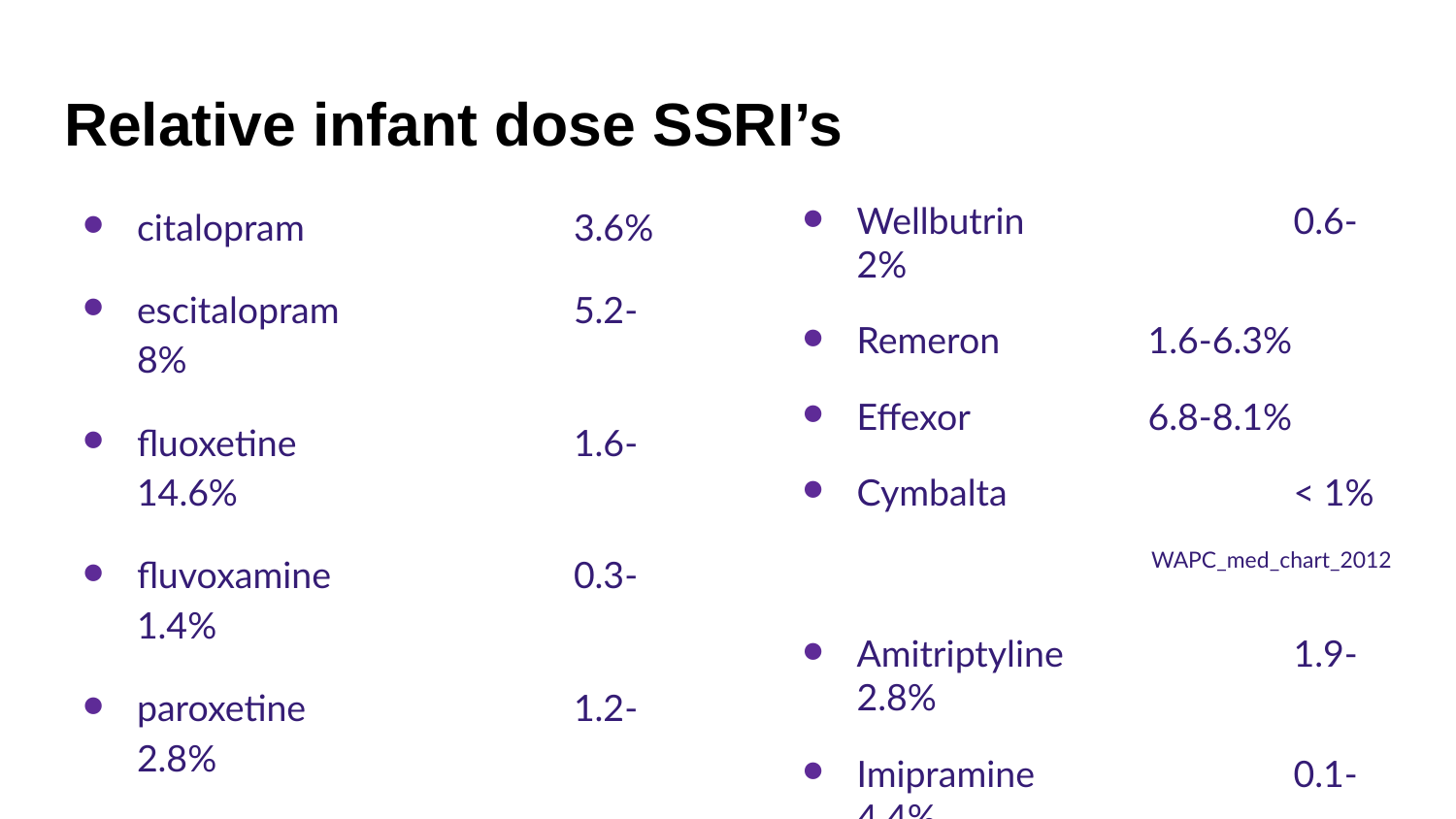

# Relative infant dose SSRI’s
citalopram		3.6%
escitalopram		5.2-8%
fluoxetine		1.6-14.6%
fluvoxamine		0.3-1.4%
paroxetine		1.2-2.8%
sertraline		0.4-2.2%

Wellbutrin		0.6-2%
Remeron		1.6-6.3%
Effexor		6.8-8.1%
Cymbalta		< 1%
WAPC_med_chart_2012

Amitriptyline		1.9-2.8%
Imipramine 		0.1-4.4%

Hale’s breastfeeding rating 2012